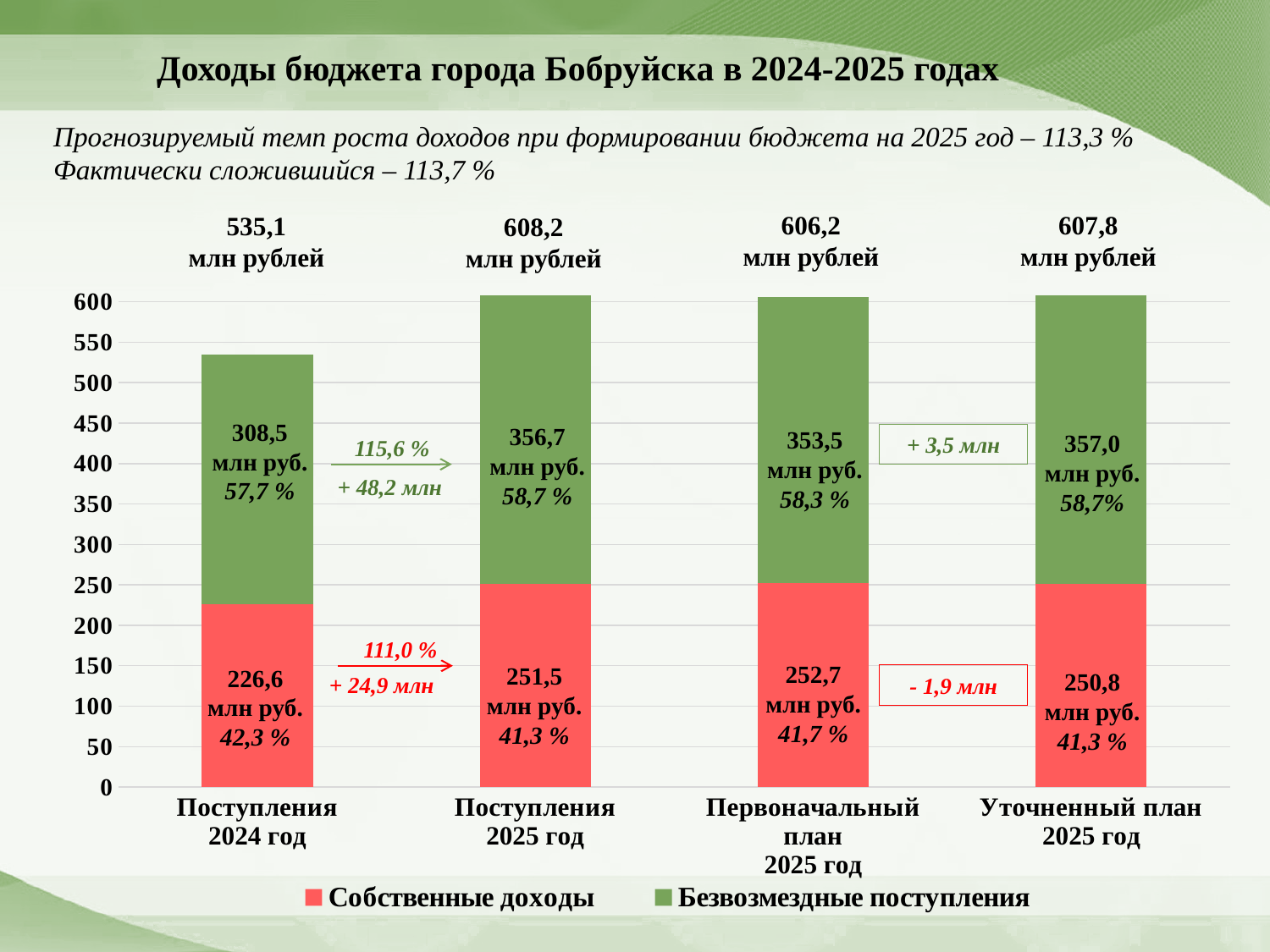

Доходы бюджета города Бобруйска в 2024-2025 годах
Прогнозируемый темп роста доходов при формировании бюджета на 2025 год – 113,3 %
Фактически сложившийся – 113,7 %
606,2
млн рублей
607,8
млн рублей
535,1
млн рублей
608,2
млн рублей
308,5
млн руб.
57,7 %
356,7
млн руб.
58,7 %
353,5
млн руб.
58,3 %
357,0
млн руб.
58,7%
+ 3,5 млн
115,6 %
+ 48,2 млн
111,0 %
+ 24,9 млн
252,7
млн руб.
41,7 %
251,5
млн руб.
41,3 %
226,6
млн руб.
42,3 %
250,8
млн руб.
41,3 %
- 1,9 млн

### Chart

| Category | Собственные доходы | Безвозмездные поступления |
|---|---|---|
| Поступления
2024 год
 | 226.6 | 308.5 |
| Поступления
2025 год

 | 251.5 | 356.7 |
| Первоначальный план
2025 год | 252.7 | 353.5 |
| Уточненный план
2025 год | 250.8 | 357.0 |